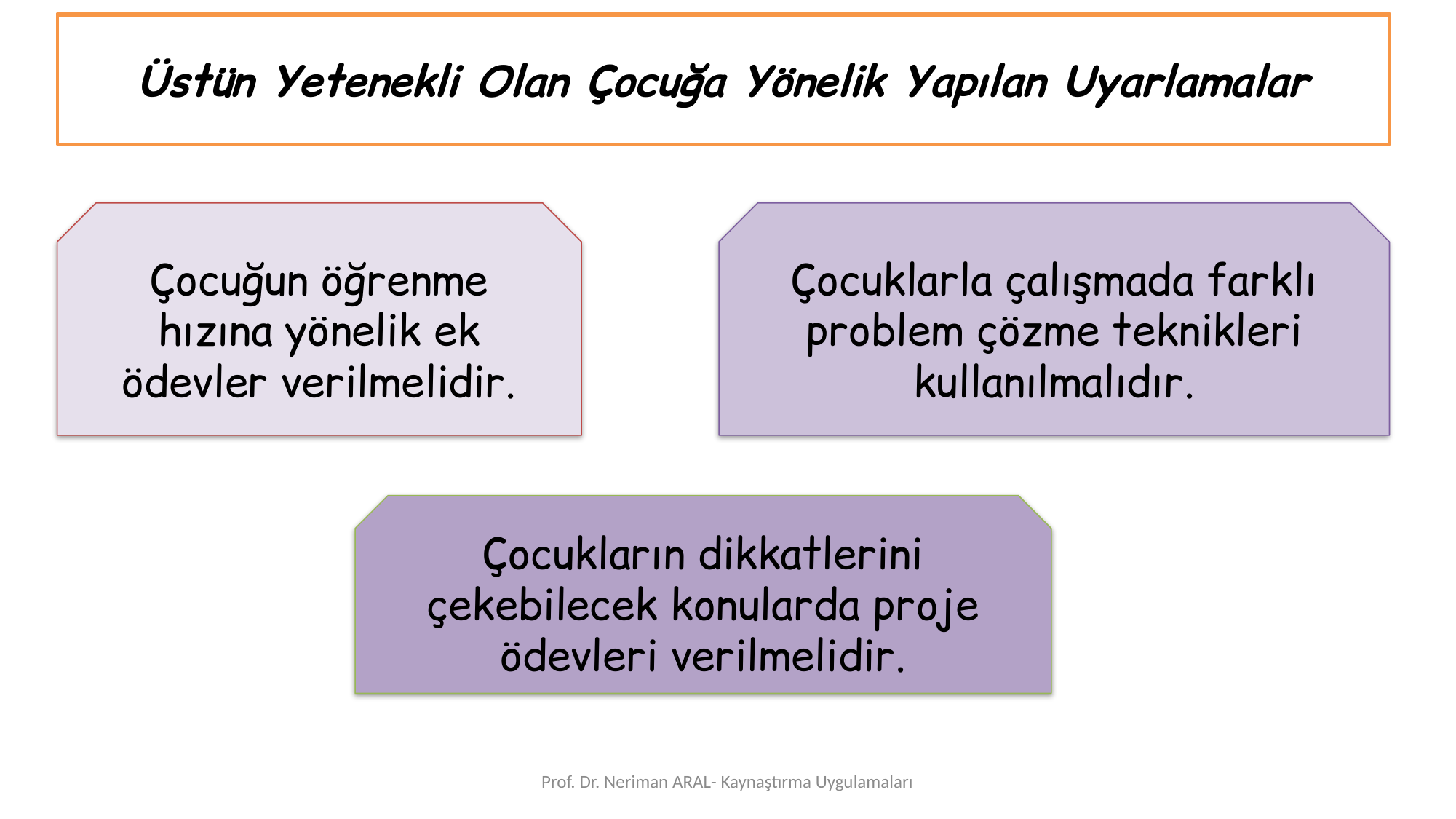

Üstün Yetenekli Olan Çocuğa Yönelik Yapılan Uyarlamalar
Üstün Yetenekli Olan Çocuğa Yönelik Yapılan Uyarlamalar
Çocuğun öğrenme hızına yönelik ek ödevler verilmelidir.
Çocuklarla çalışmada farklı problem çözme teknikleri kullanılmalıdır.
Çocukların dikkatlerini çekebilecek konularda proje ödevleri verilmelidir.
Prof. Dr. Neriman ARAL- Kaynaştırma Uygulamaları